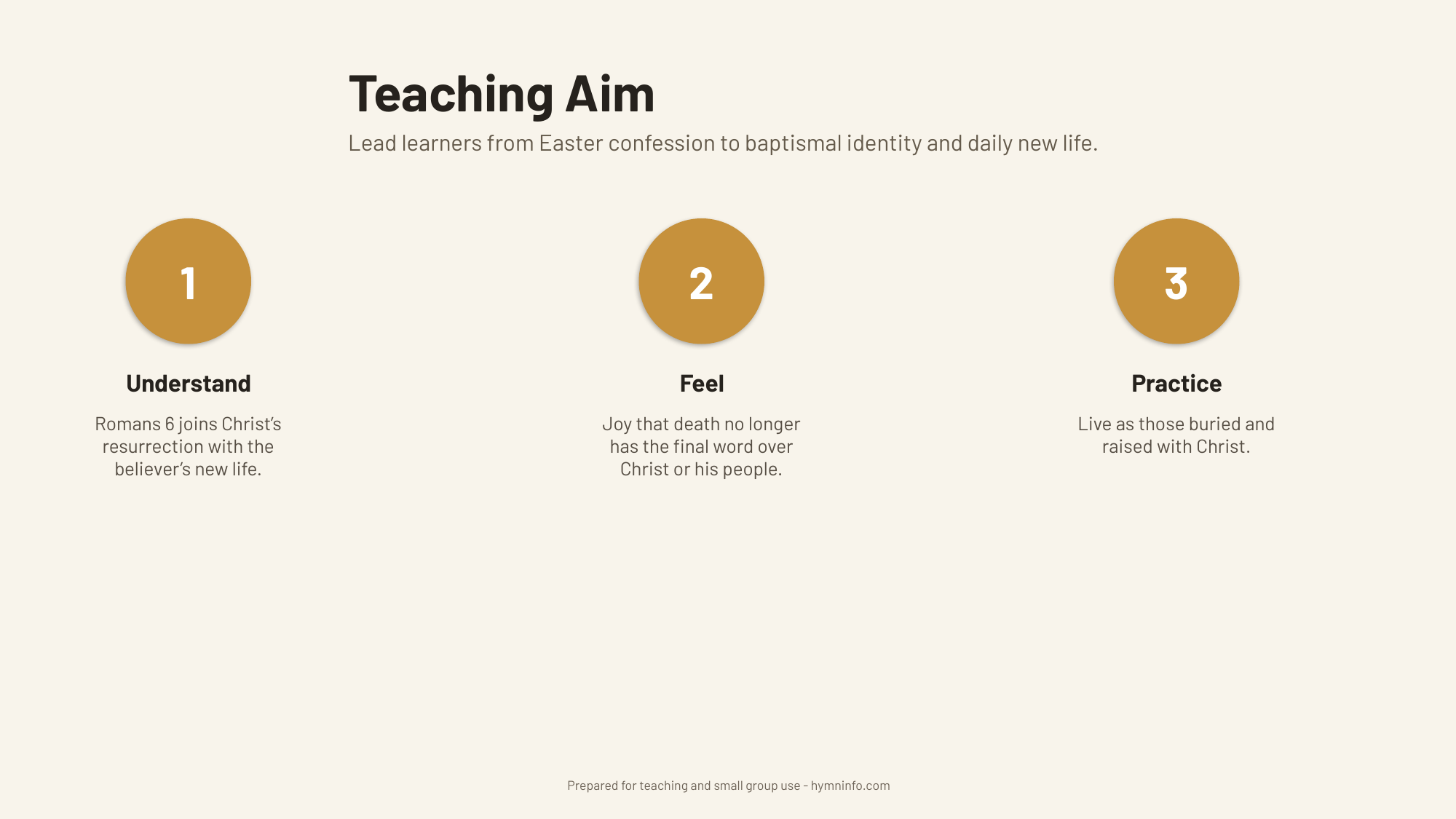

Teaching Aim
Lead learners from Easter confession to baptismal identity and daily new life.
1
2
3
Understand
Feel
Practice
Romans 6 joins Christ’s resurrection with the believer’s new life.
Joy that death no longer has the final word over Christ or his people.
Live as those buried and raised with Christ.
Prepared for teaching and small group use - hymninfo.com